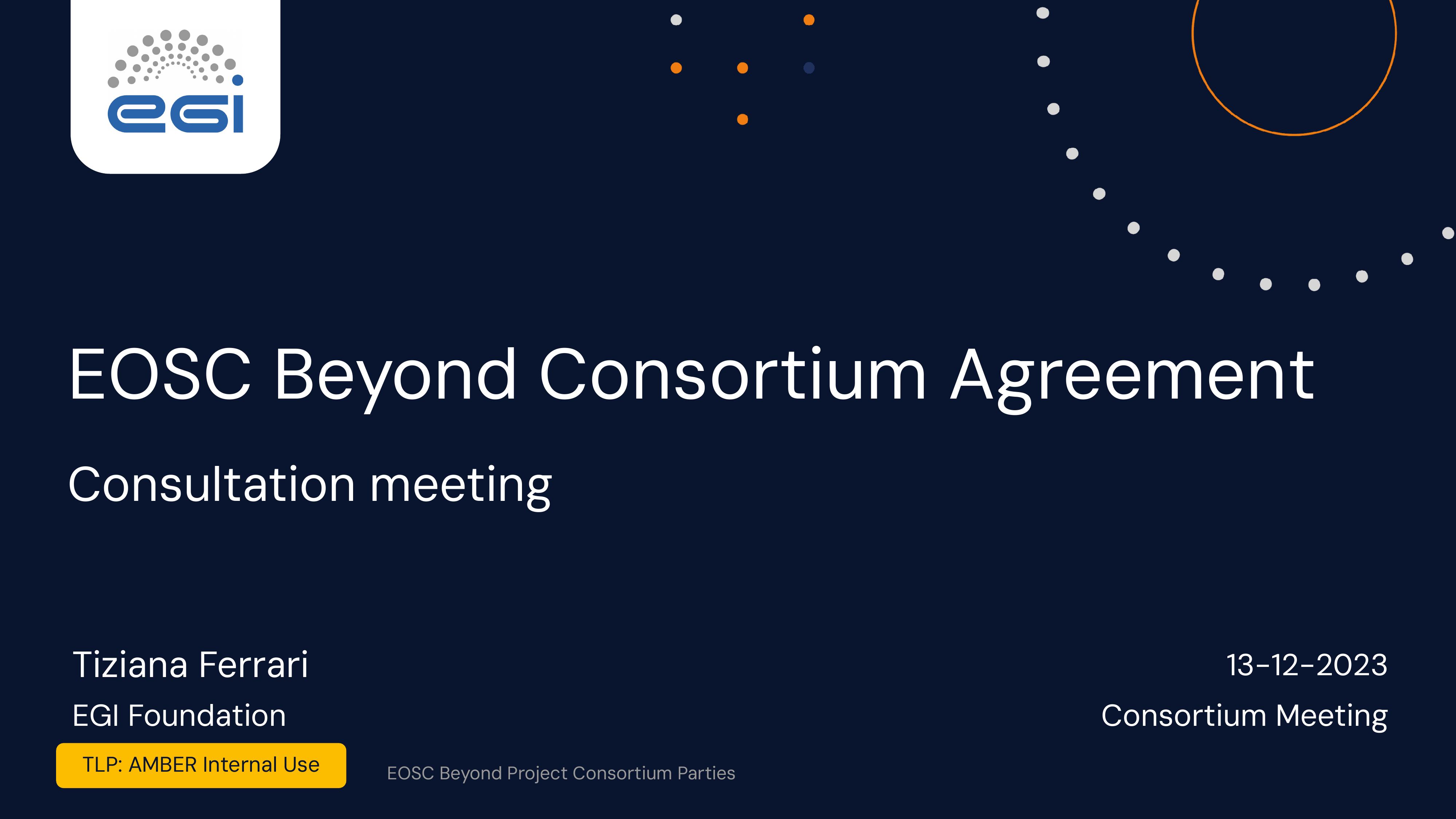

EOSC Beyond Consortium Agreement
Consultation meeting
Tiziana Ferrari
13-12-2023
EGI Foundation
Consortium Meeting

TLP: AMBER Internal Use

EOSC Beyond Project Consortium Parties